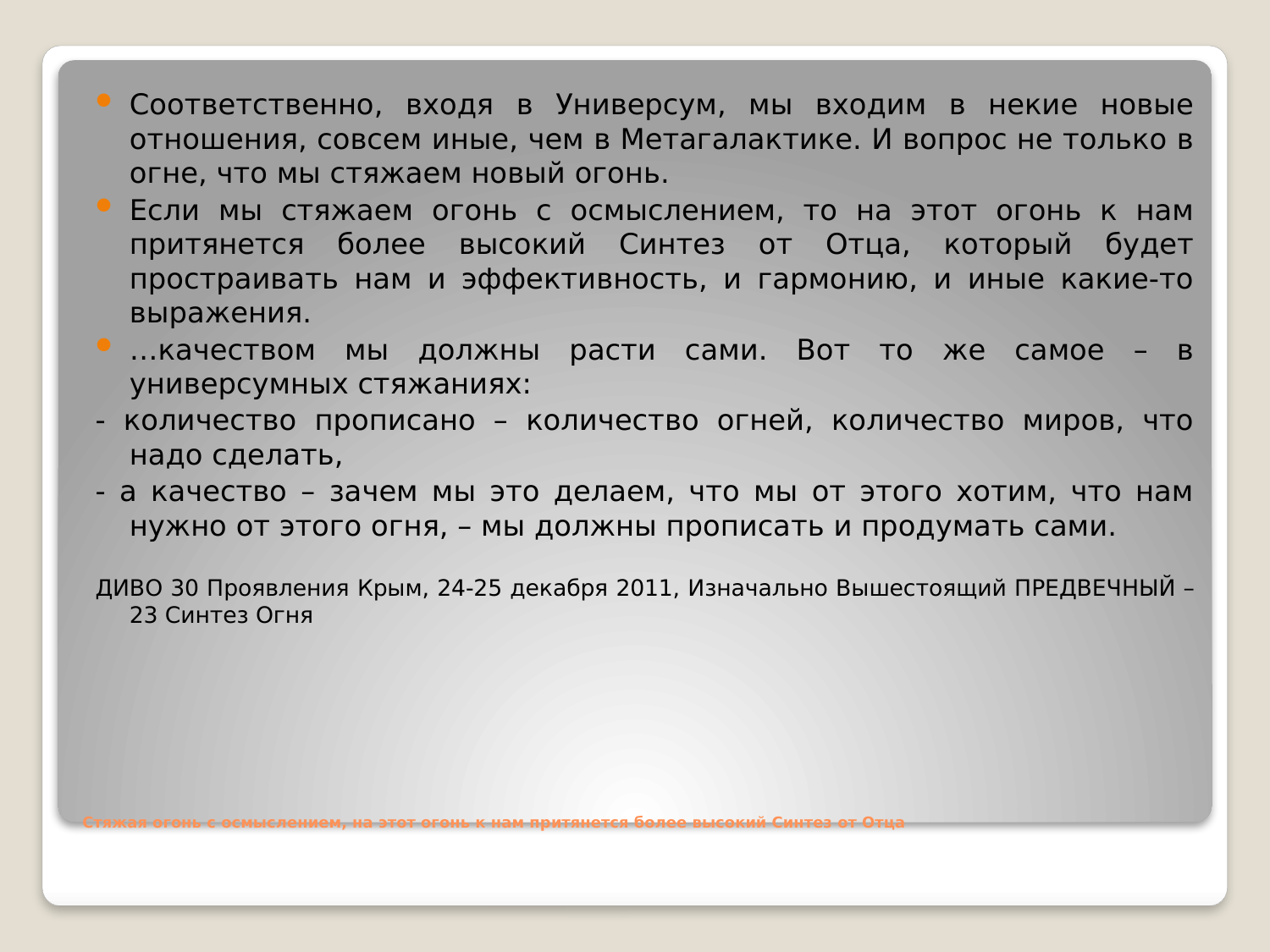

Соответственно, входя в Универсум, мы входим в некие новые отношения, совсем иные, чем в Метагалактике. И вопрос не только в огне, что мы стяжаем новый огонь.
Если мы стяжаем огонь с осмыслением, то на этот огонь к нам притянется более высокий Синтез от Отца, который будет простраивать нам и эффективность, и гармонию, и иные какие-то выражения.
…качеством мы должны расти сами. Вот то же самое – в универсумных стяжаниях:
- количество прописано – количество огней, количество миров, что надо сделать,
- а качество – зачем мы это делаем, что мы от этого хотим, что нам нужно от этого огня, – мы должны прописать и продумать сами.

ДИВО 30 Проявления Крым, 24-25 декабря 2011, Изначально Вышестоящий ПРЕДВЕЧНЫЙ – 23 Синтез Огня

# Стяжая огонь с осмыслением, на этот огонь к нам притянется более высокий Синтез от Отца